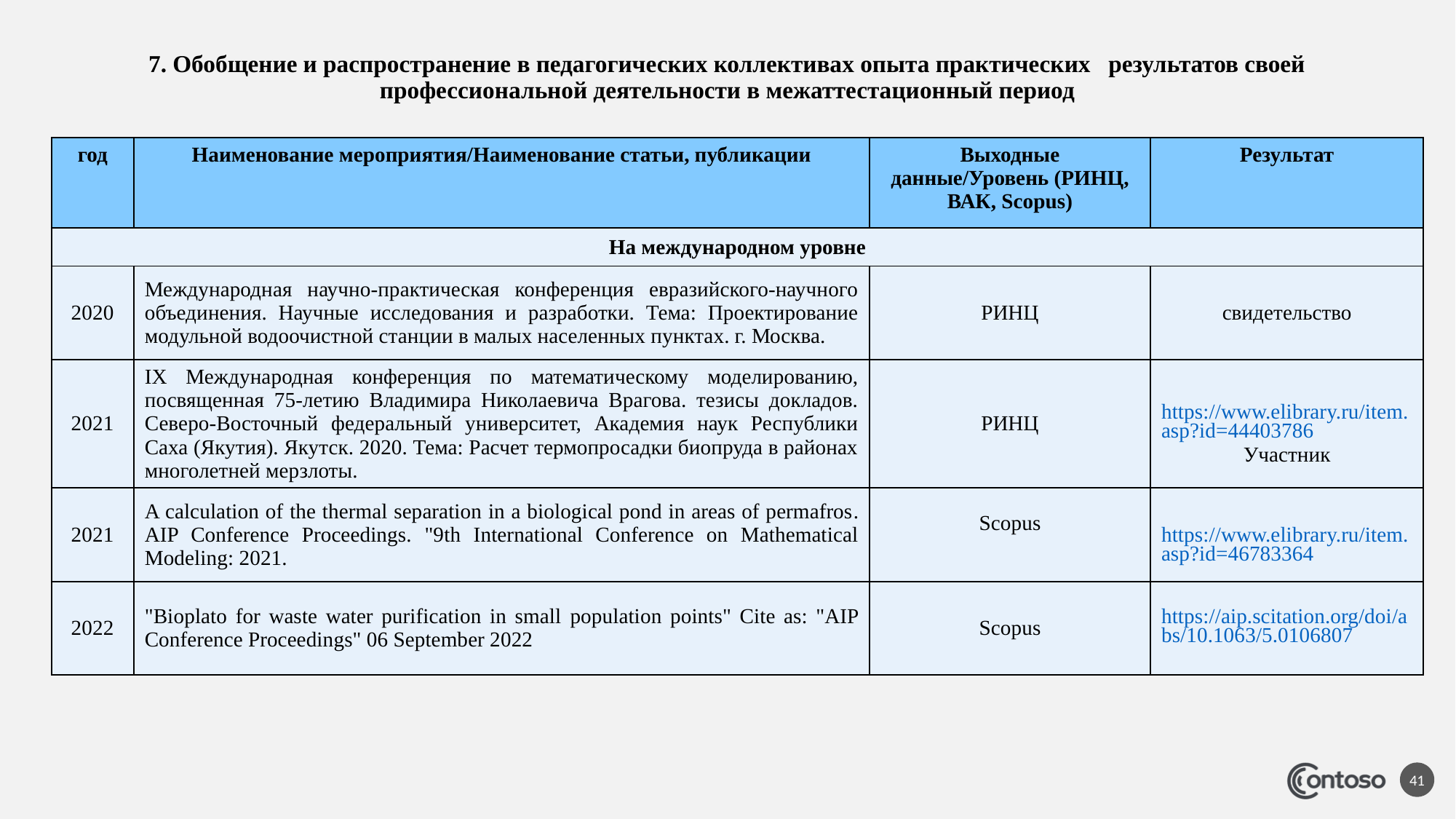

# 7. Обобщение и распространение в педагогических коллективах опыта практических   результатов своей профессиональной деятельности в межаттестационный период
| год | Наименование мероприятия/Наименование статьи, публикации | Выходные данные/Уровень (РИНЦ, ВАК, Scopus) | Результат |
| --- | --- | --- | --- |
| На международном уровне | На Всероссийском уровне |  |  |
| 2020 | Международная научно-практическая конференция евразийского-научного объединения. Научные исследования и разработки. Тема: Проектирование модульной водоочистной станции в малых населенных пунктах. г. Москва. | РИНЦ | свидетельство |
| 2021 | IX Международная конференция по математическому моделированию, посвященная 75-летию Владимира Николаевича Врагова. тезисы докладов. Северо-Восточный федеральный университет, Академия наук Республики Саха (Якутия). Якутск. 2020. Тема: Расчет термопросадки биопруда в районах многолетней мерзлоты. | РИНЦ | https://www.elibrary.ru/item.asp?id=44403786 Участник |
| 2021 | A calculation of the thermal separation in a biological pond in areas of permafros. AIP Conference Proceedings. "9th International Conference on Mathematical Modeling: 2021. | Scopus | https://www.elibrary.ru/item.asp?id=46783364 |
| 2022 | "Bioplato for waste water purification in small population points" Cite as: "AIP Conference Proceedings" 06 September 2022 | Scopus | https://aip.scitation.org/doi/abs/10.1063/5.0106807 |
41